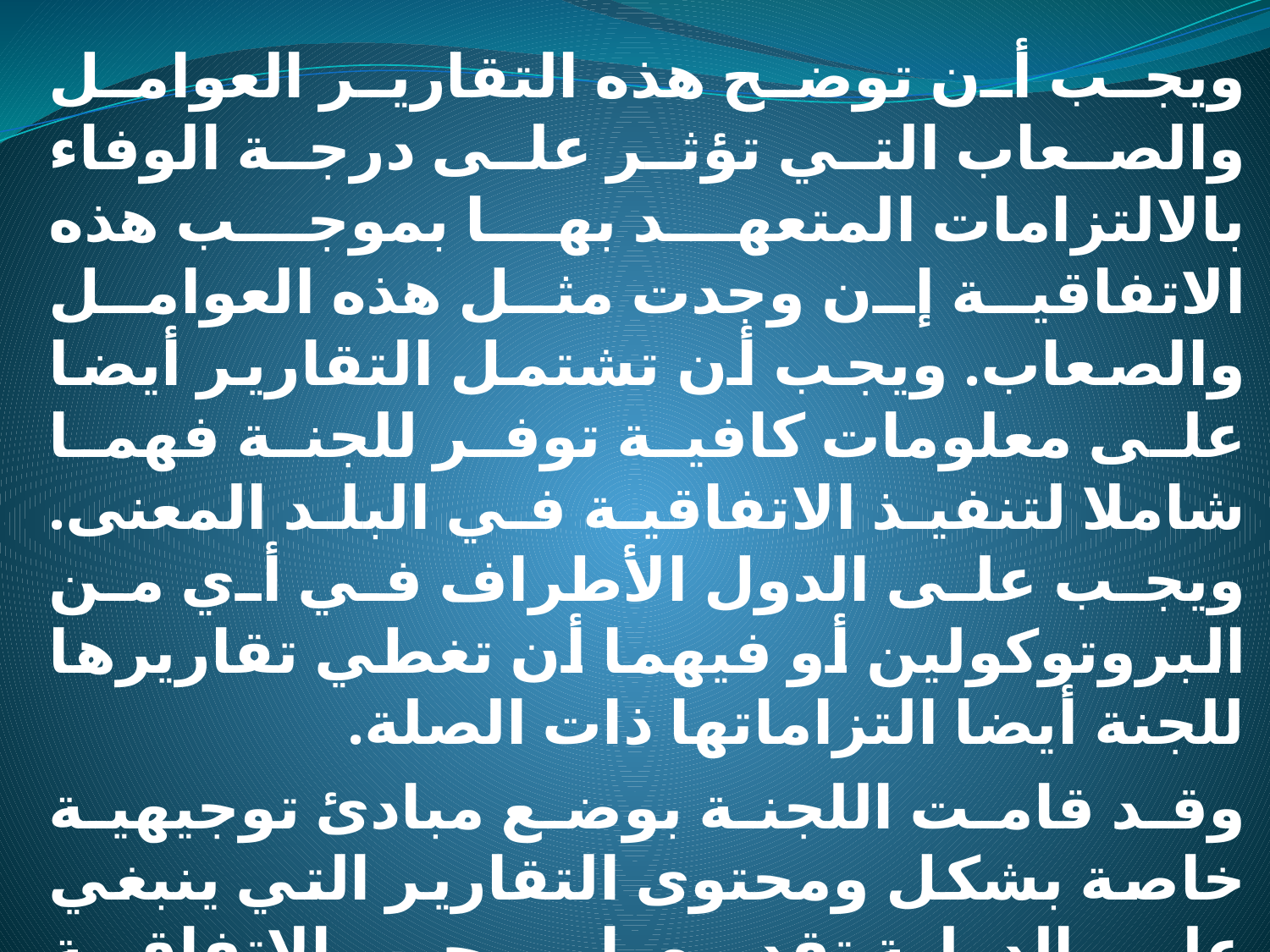

ويجب أن توضح هذه التقارير العوامل والصعاب التي تؤثر على درجة الوفاء بالالتزامات المتعهد بها بموجب هذه الاتفاقية إن وجدت مثل هذه العوامل والصعاب. ويجب أن تشتمل التقارير أيضا على معلومات كافية توفر للجنة فهما شاملا لتنفيذ الاتفاقية في البلد المعنى. ويجب على الدول الأطراف في أي من البروتوكولين أو فيهما أن تغطي تقاريرها للجنة أيضا التزاماتها ذات الصلة.
وقد قامت اللجنة بوضع مبادئ توجيهية خاصة بشكل ومحتوى التقارير التي ينبغي على الدولة تقديمها بموجب الاتفاقية والبروتوكولين الملحقين بها، وبعد أن تقوم اللجنة بفحص تقرير الدولة الطرف تصدر ملاحظاتها الختامية حول مدى وفاء الدولة المعنية بالتزاماتها.